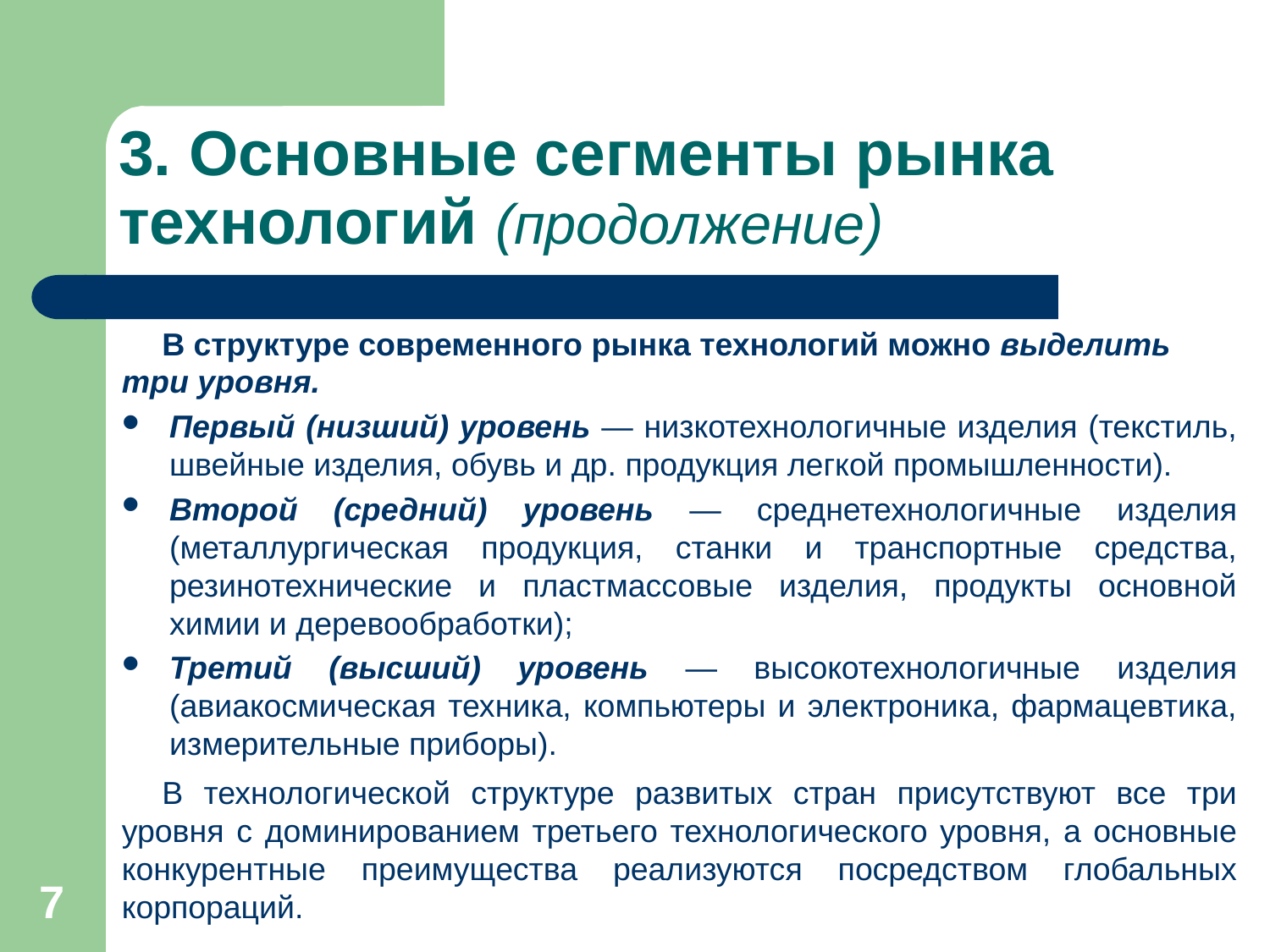

# 3. Основные сегменты рынка технологий (продолжение)
В структуре современного рынка технологий можно выделить три уровня.
Первый (низший) уровень — низкотехнологичные изделия (текстиль, швейные изделия, обувь и др. продукция легкой промышленности).
Второй (средний) уровень — среднетехнологичные изделия (металлургическая продукция, станки и транспортные средства, резинотехнические и пластмассовые изделия, продукты основной химии и деревообработки);
Третий (высший) уровень — высокотехнологичные изделия (авиакосмическая техника, компьютеры и электроника, фармацевтика, измерительные приборы).
В технологической структуре развитых стран присутствуют все три уровня с доминированием третьего технологического уровня, а основные конкурентные преимущества реализуются посредством глобальных корпораций.

7